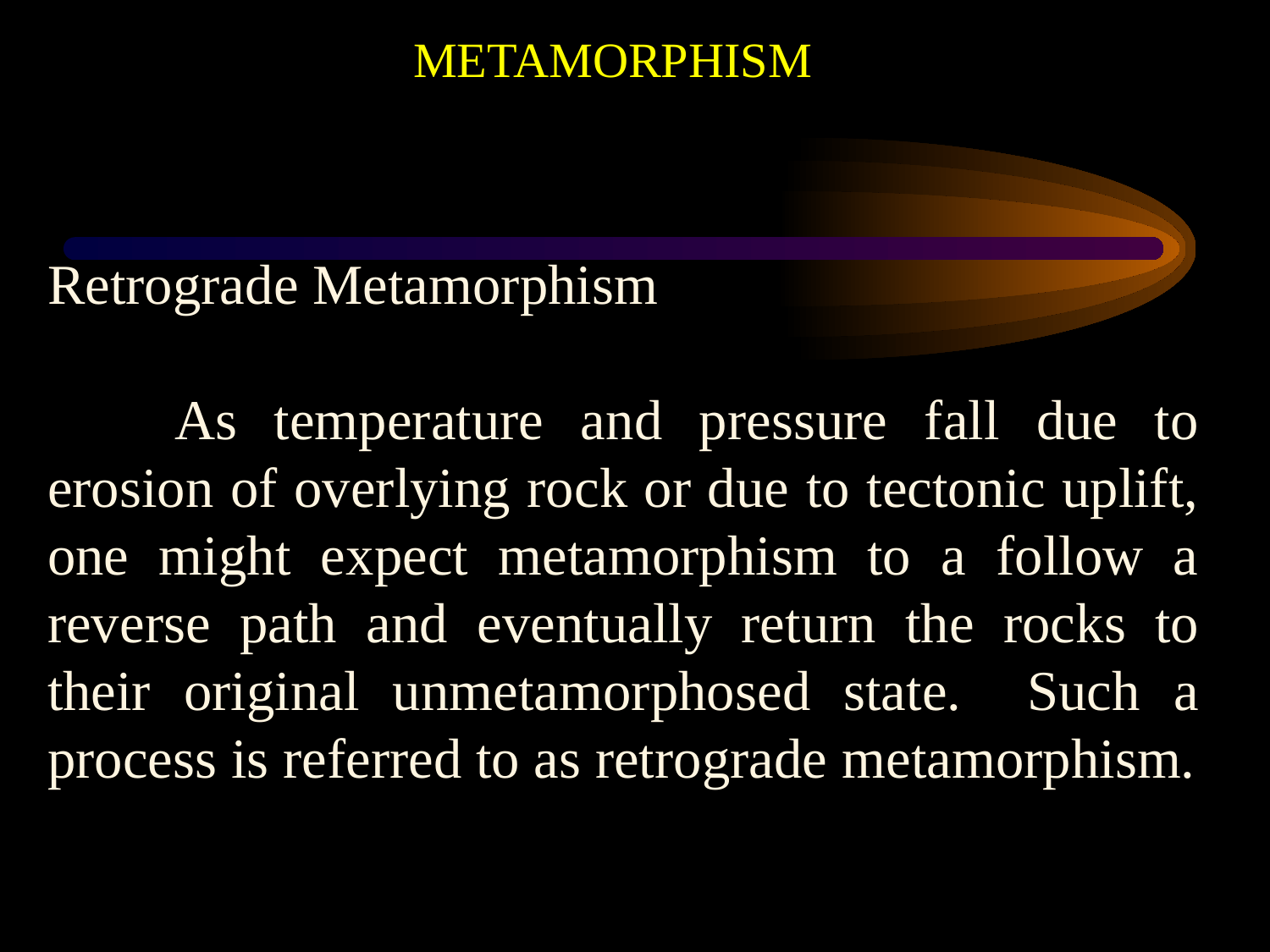

METAMORPHISM

Retrograde Metamorphism

	As temperature and pressure fall due to erosion of overlying rock or due to tectonic uplift, one might expect metamorphism to a follow a reverse path and eventually return the rocks to their original unmetamorphosed state.  Such a process is referred to as retrograde metamorphism.